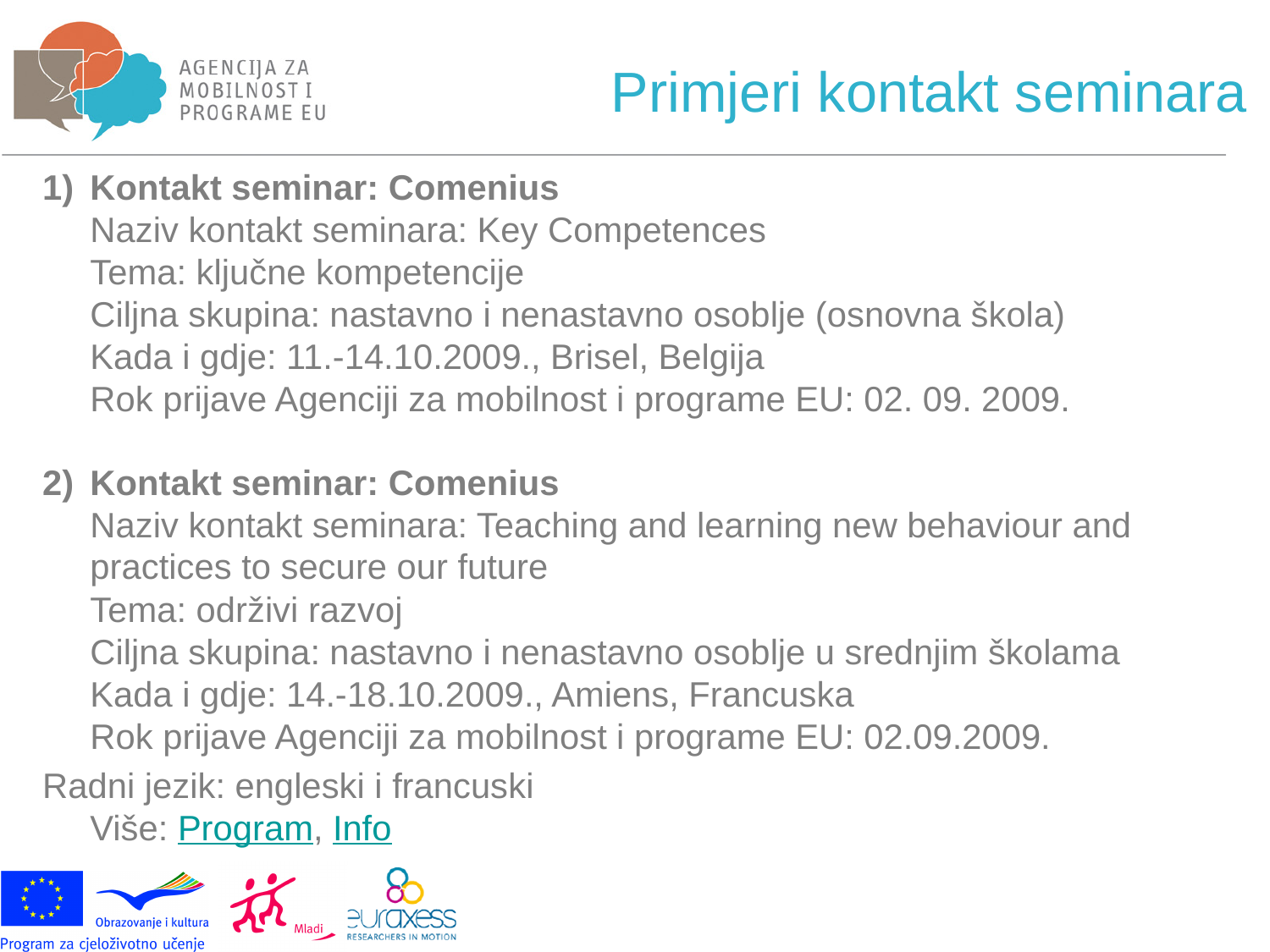

Primjeri kontakt seminara
Kontakt seminar: Comenius
Naziv kontakt seminara: Key Competences
Tema: ključne kompetencije
Ciljna skupina: nastavno i nenastavno osoblje (osnovna škola)
Kada i gdje: 11.-14.10.2009., Brisel, Belgija
Rok prijave Agenciji za mobilnost i programe EU: 02. 09. 2009.
Kontakt seminar: Comenius
Naziv kontakt seminara: Teaching and learning new behaviour and practices to secure our future
Tema: održivi razvoj
Ciljna skupina: nastavno i nenastavno osoblje u srednjim školama
Kada i gdje: 14.-18.10.2009., Amiens, Francuska
Rok prijave Agenciji za mobilnost i programe EU: 02.09.2009.
Radni jezik: engleski i francuski
Više: Program, Info